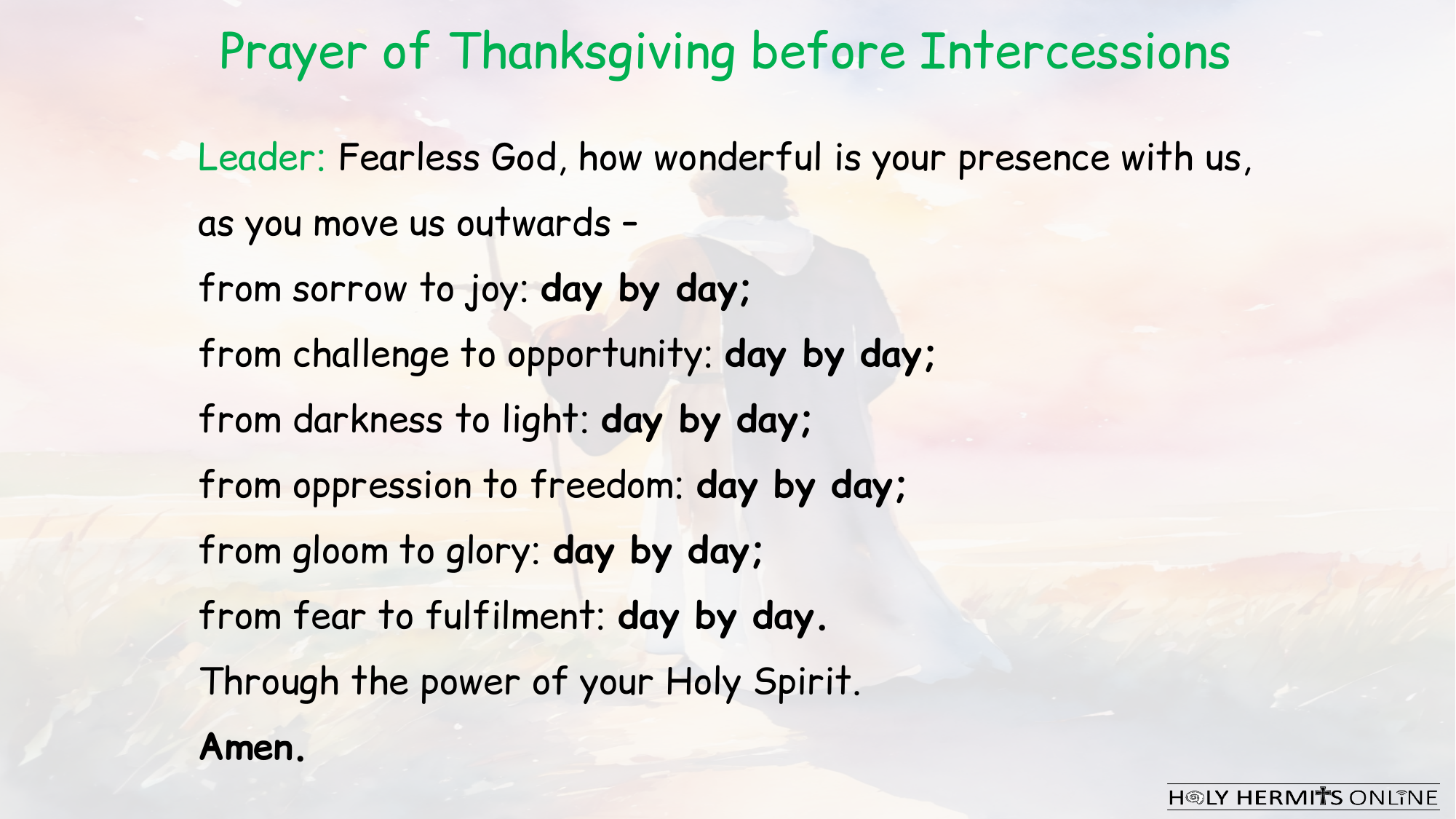

Prayer of Thanksgiving before Intercessions
Leader: Fearless God, how wonderful is your presence with us,
as you move us outwards –
from sorrow to joy: day by day;
from challenge to opportunity: day by day;
from darkness to light: day by day;
from oppression to freedom: day by day;
from gloom to glory: day by day;
from fear to fulfilment: day by day.
Through the power of your Holy Spirit.
Amen.